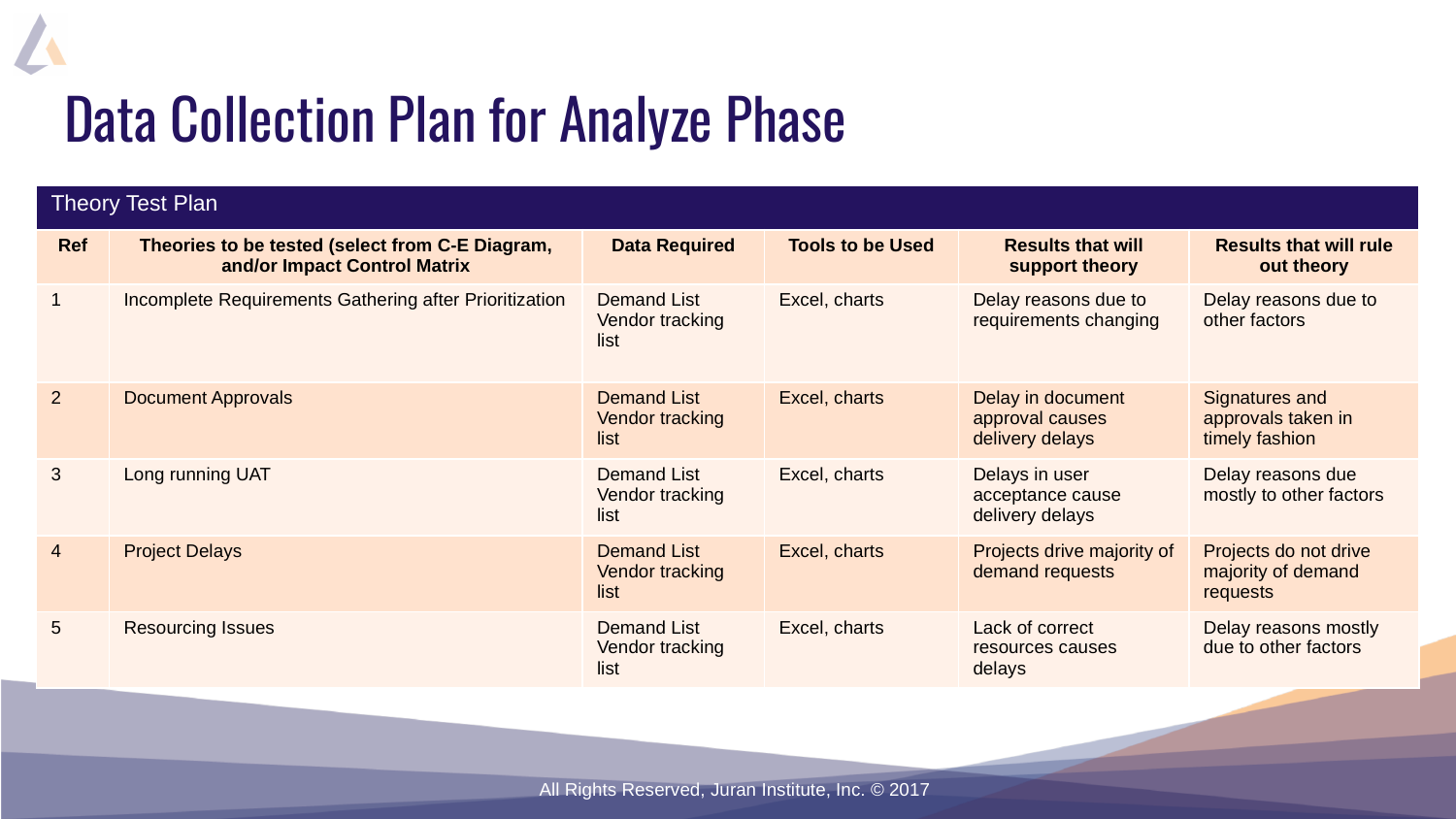

# Data Collection Plan for Analyze Phase
| Theory Test Plan |  |  |  |  |  |
| --- | --- | --- | --- | --- | --- |
| Ref | Theories to be tested (select from C-E Diagram, and/or Impact Control Matrix | Data Required | Tools to be Used | Results that will support theory | Results that will rule out theory |
| 1 | Incomplete Requirements Gathering after Prioritization | Demand List Vendor tracking list | Excel, charts | Delay reasons due to requirements changing | Delay reasons due to other factors |
| 2 | Document Approvals | Demand List Vendor tracking list | Excel, charts | Delay in document approval causes delivery delays | Signatures and approvals taken in timely fashion |
| 3 | Long running UAT | Demand List Vendor tracking list | Excel, charts | Delays in user acceptance cause delivery delays | Delay reasons due mostly to other factors |
| 4 | Project Delays | Demand List Vendor tracking list | Excel, charts | Projects drive majority of demand requests | Projects do not drive majority of demand requests |
| 5 | Resourcing Issues | Demand List Vendor tracking list | Excel, charts | Lack of correct resources causes delays | Delay reasons mostly due to other factors |